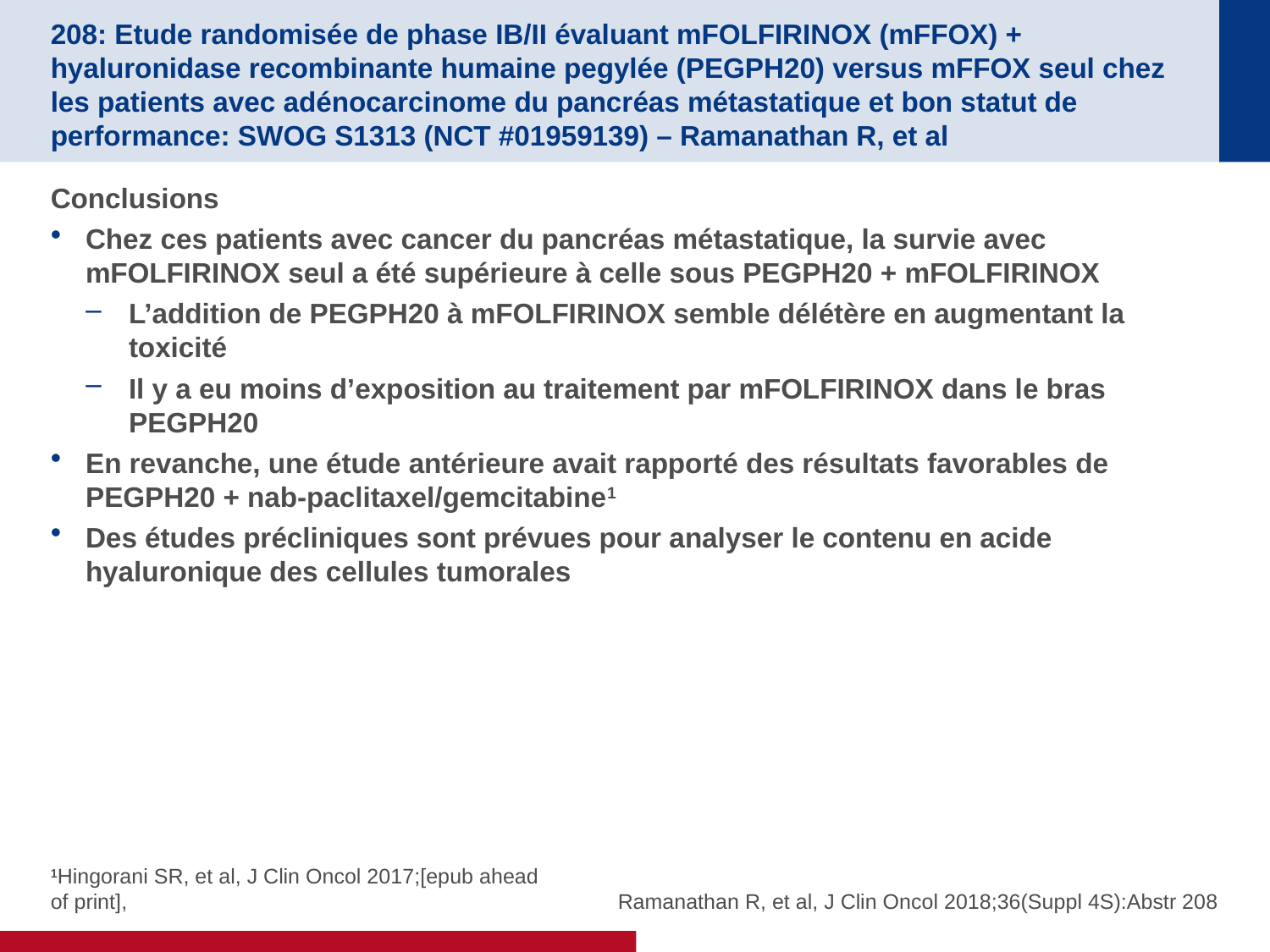

# 208: Etude randomisée de phase IB/II évaluant mFOLFIRINOX (mFFOX) + hyaluronidase recombinante humaine pegylée (PEGPH20) versus mFFOX seul chez les patients avec adénocarcinome du pancréas métastatique et bon statut de performance: SWOG S1313 (NCT #01959139) – Ramanathan R, et al
Conclusions
Chez ces patients avec cancer du pancréas métastatique, la survie avec mFOLFIRINOX seul a été supérieure à celle sous PEGPH20 + mFOLFIRINOX
L’addition de PEGPH20 à mFOLFIRINOX semble délétère en augmentant la toxicité
Il y a eu moins d’exposition au traitement par mFOLFIRINOX dans le bras PEGPH20
En revanche, une étude antérieure avait rapporté des résultats favorables de PEGPH20 + nab-paclitaxel/gemcitabine1
Des études précliniques sont prévues pour analyser le contenu en acide hyaluronique des cellules tumorales
1Hingorani SR, et al, J Clin Oncol 2017;[epub ahead of print],
Ramanathan R, et al, J Clin Oncol 2018;36(Suppl 4S):Abstr 208